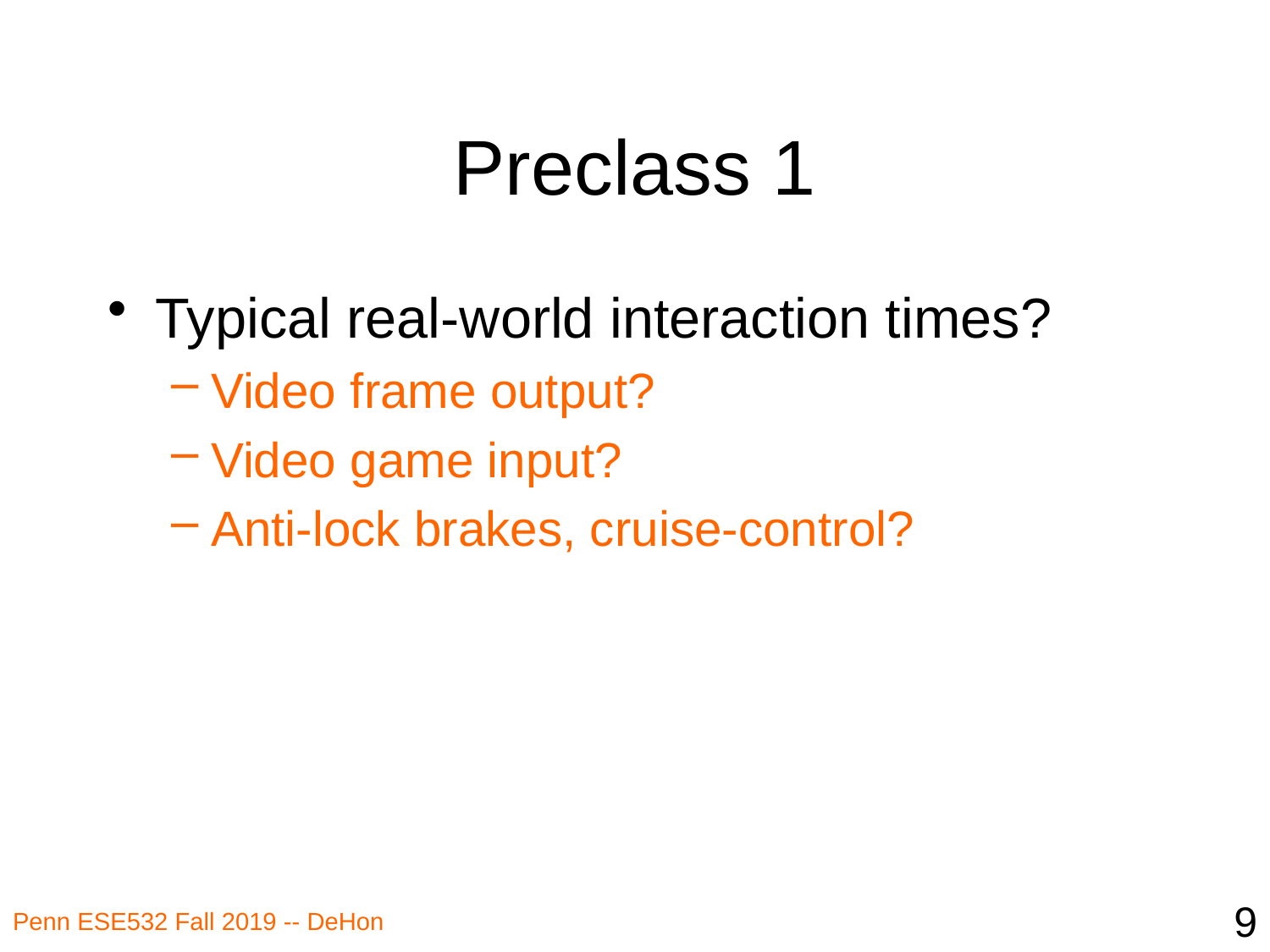

# Preclass 1
Typical real-world interaction times?
Video frame output?
Video game input?
Anti-lock brakes, cruise-control?
9
Penn ESE532 Fall 2019 -- DeHon